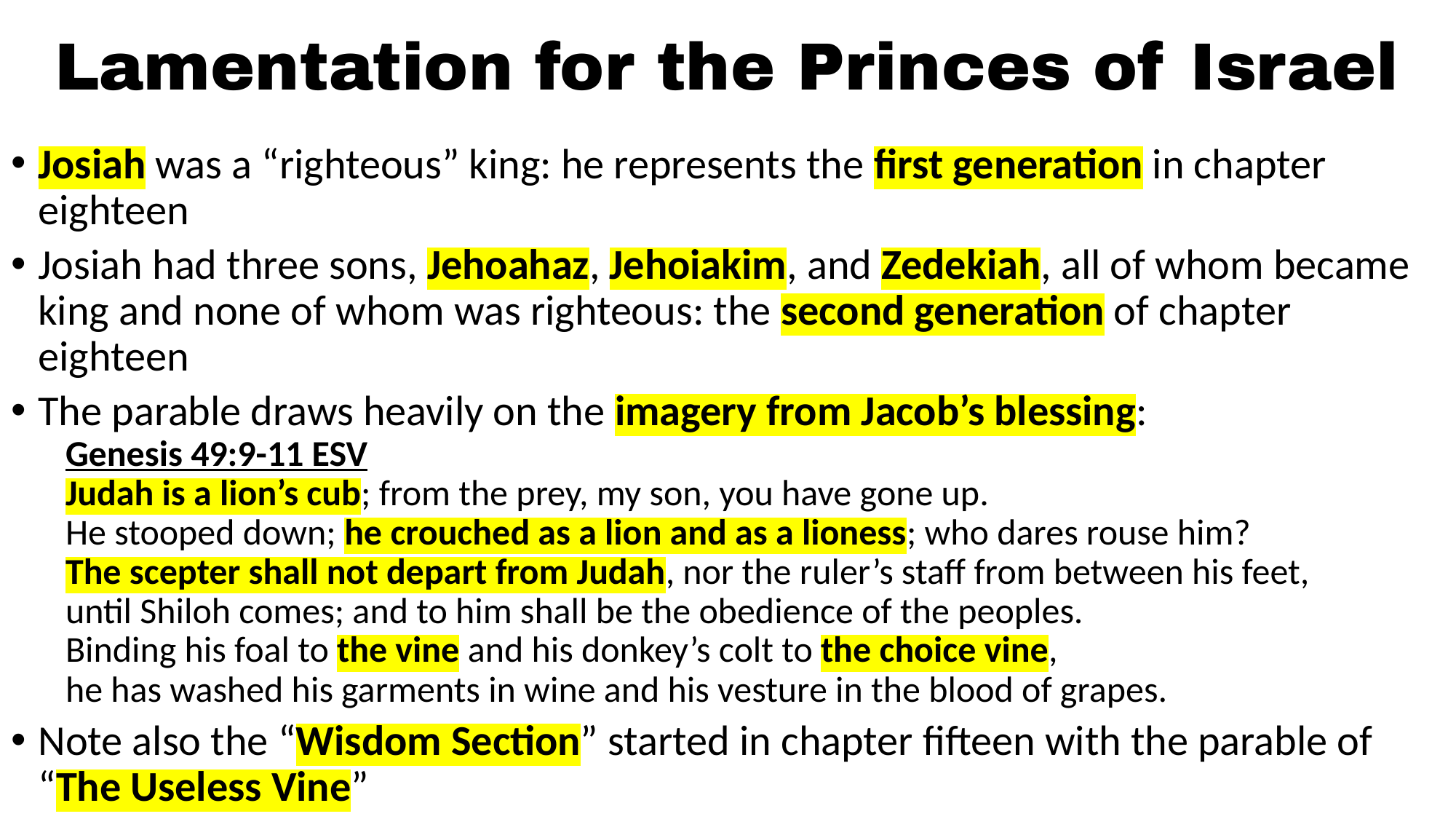

# Lamentation for the Princes of Israel
Josiah was a “righteous” king: he represents the first generation in chapter eighteen
Josiah had three sons, Jehoahaz, Jehoiakim, and Zedekiah, all of whom became king and none of whom was righteous: the second generation of chapter eighteen
The parable draws heavily on the imagery from Jacob’s blessing:
Genesis 49:9-11 ESV
Judah is a lion’s cub; from the prey, my son, you have gone up.
He stooped down; he crouched as a lion and as a lioness; who dares rouse him?
The scepter shall not depart from Judah, nor the ruler’s staff from between his feet,
until Shiloh comes; and to him shall be the obedience of the peoples.
Binding his foal to the vine and his donkey’s colt to the choice vine,
he has washed his garments in wine and his vesture in the blood of grapes.
Note also the “Wisdom Section” started in chapter fifteen with the parable of “The Useless Vine”